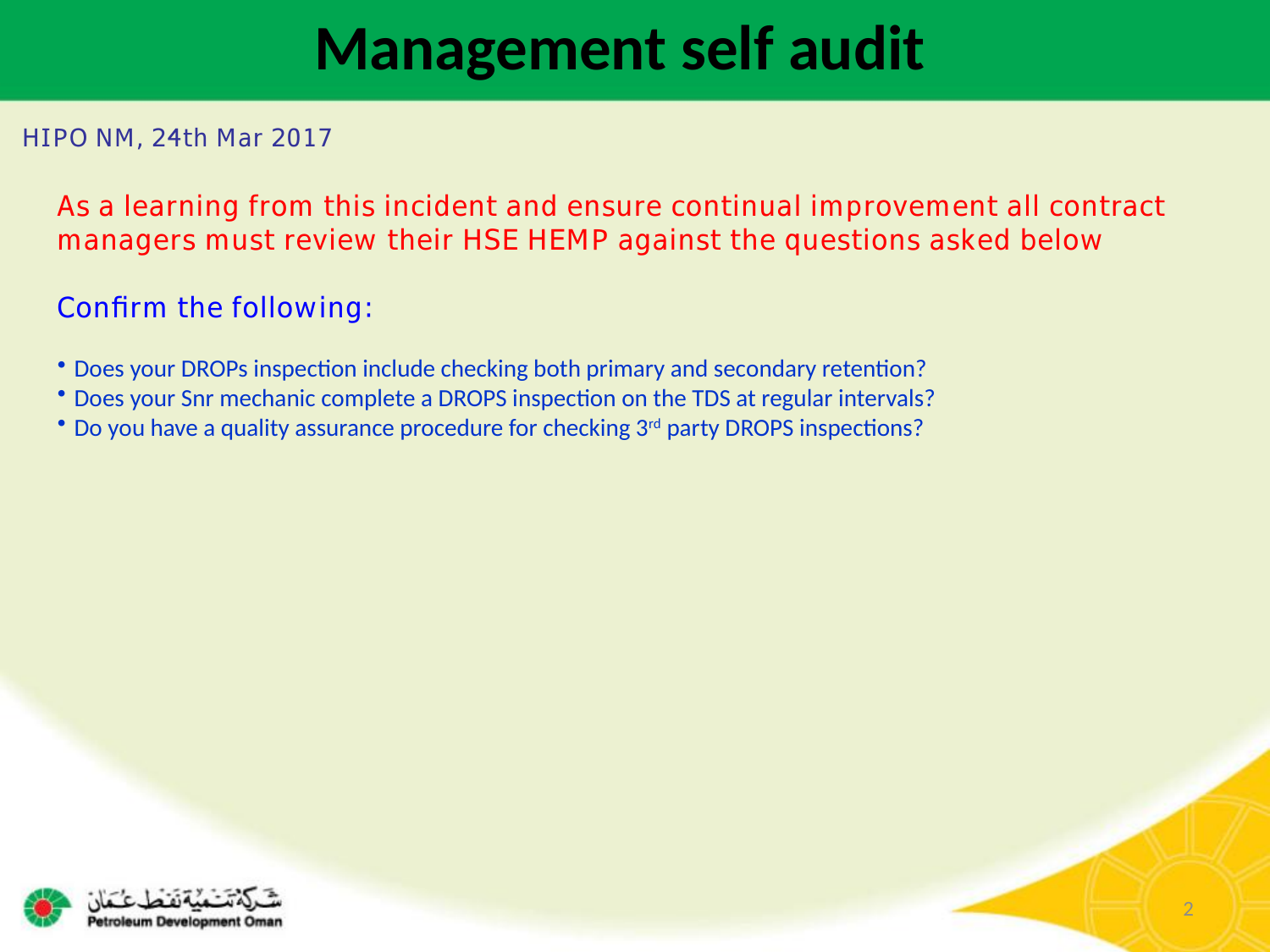

Management self audit

HIPO NM, 24th Mar 2017

As a learning from this incident and ensure continual improvement all contract
managers must review their HSE HEMP against the questions asked below

Confirm the following:

Does your DROPs inspection include checking both primary and secondary retention?
Does your Snr mechanic complete a DROPS inspection on the TDS at regular intervals?
Do you have a quality assurance procedure for checking 3rd party DROPS inspections?

2